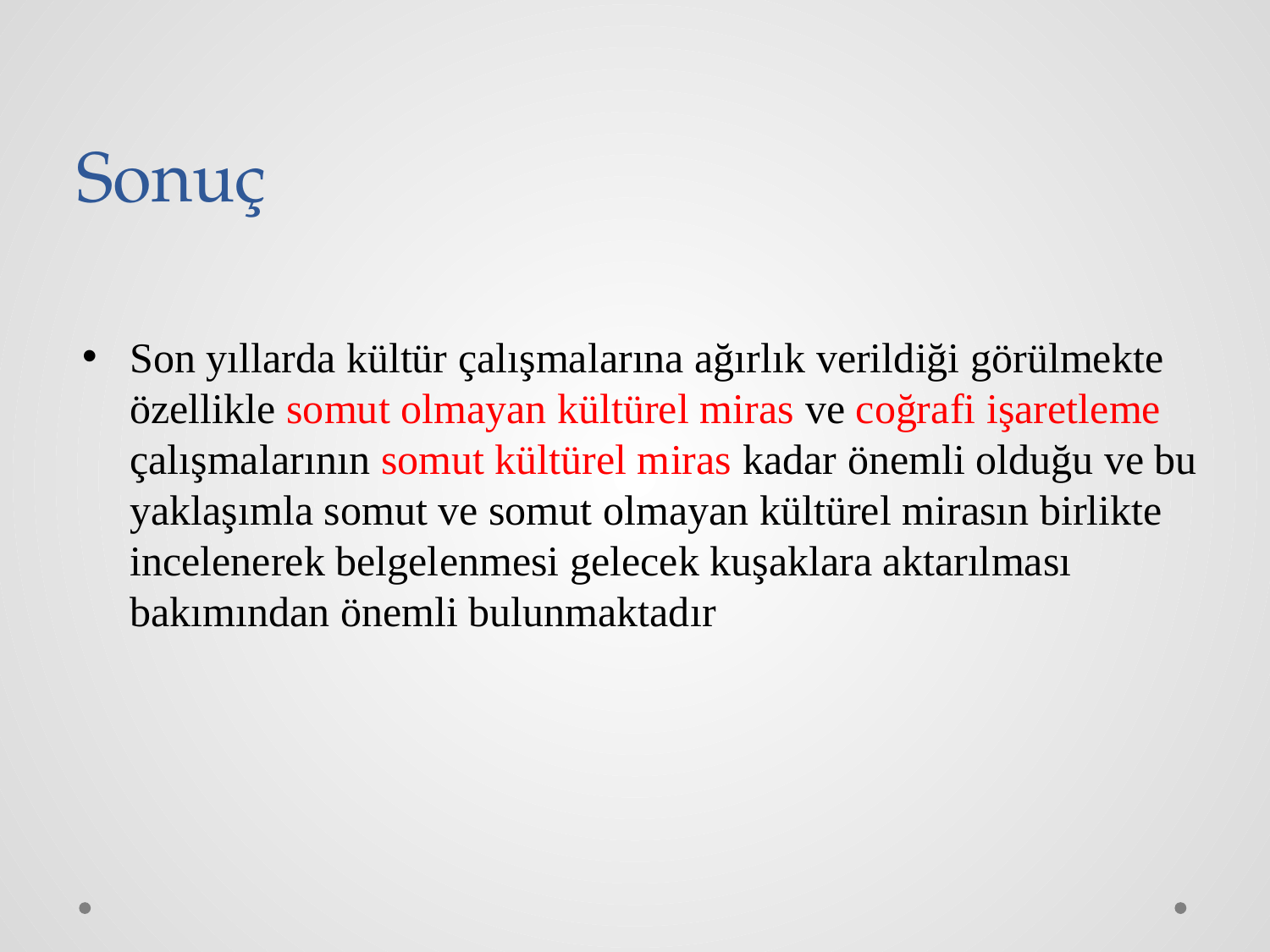

# Sonuç
Son yıllarda kültür çalışmalarına ağırlık verildiği görülmekte özellikle somut olmayan kültürel miras ve coğrafi işaretleme çalışmalarının somut kültürel miras kadar önemli olduğu ve bu yaklaşımla somut ve somut olmayan kültürel mirasın birlikte incelenerek belgelenmesi gelecek kuşaklara aktarılması bakımından önemli bulunmaktadır